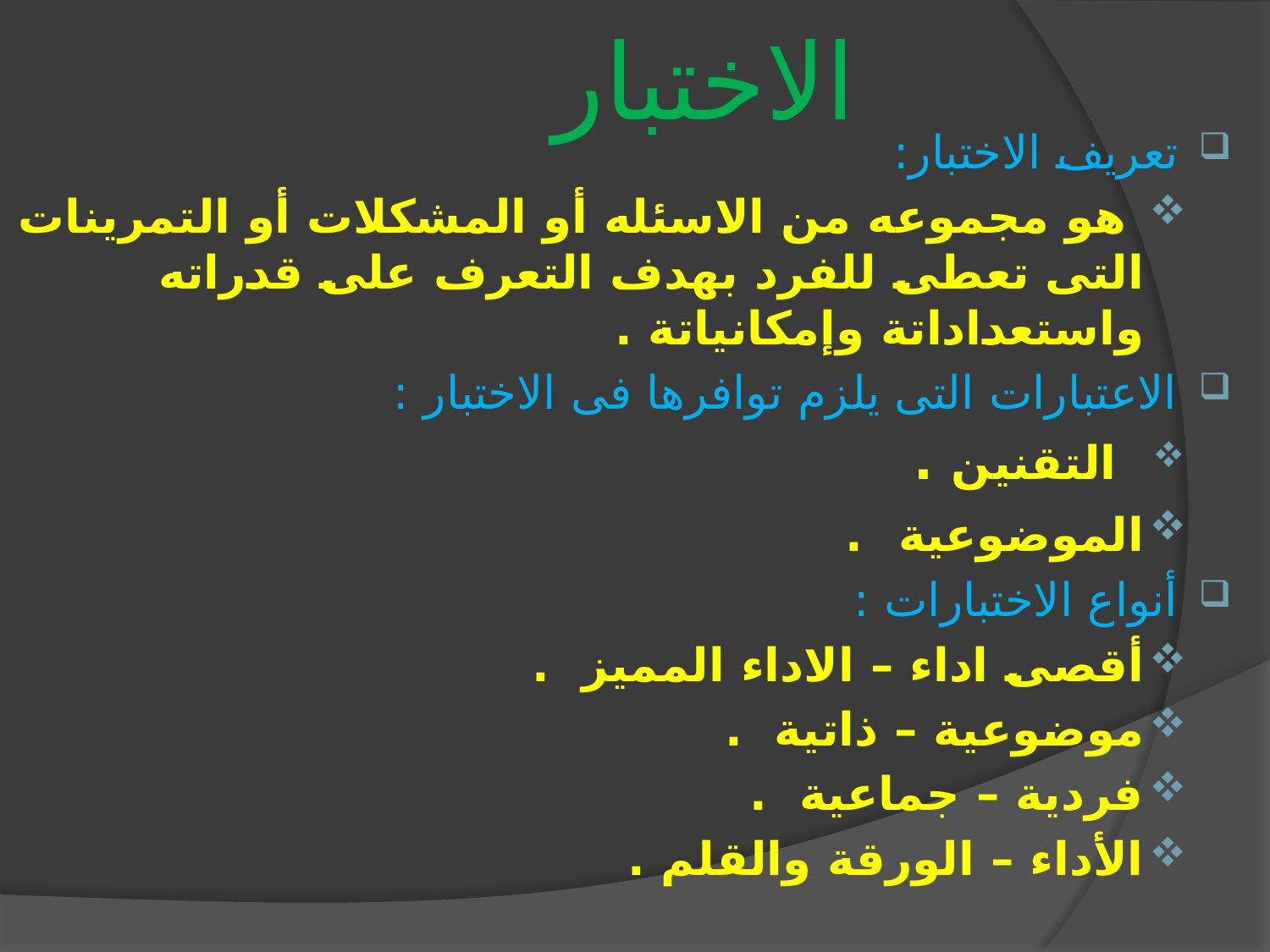

# الاختبار
تعريف الاختبار:
 هو مجموعه من الاسئله أو المشكلات أو التمرينات التى تعطى للفرد بهدف التعرف على قدراته واستعداداتة وإمكانياتة .
الاعتبارات التى يلزم توافرها فى الاختبار :
  التقنين .
الموضوعية  .
أنواع الاختبارات :
أقصى اداء – الاداء المميز  .
موضوعية – ذاتية  .
فردية – جماعية  .
الأداء – الورقة والقلم .